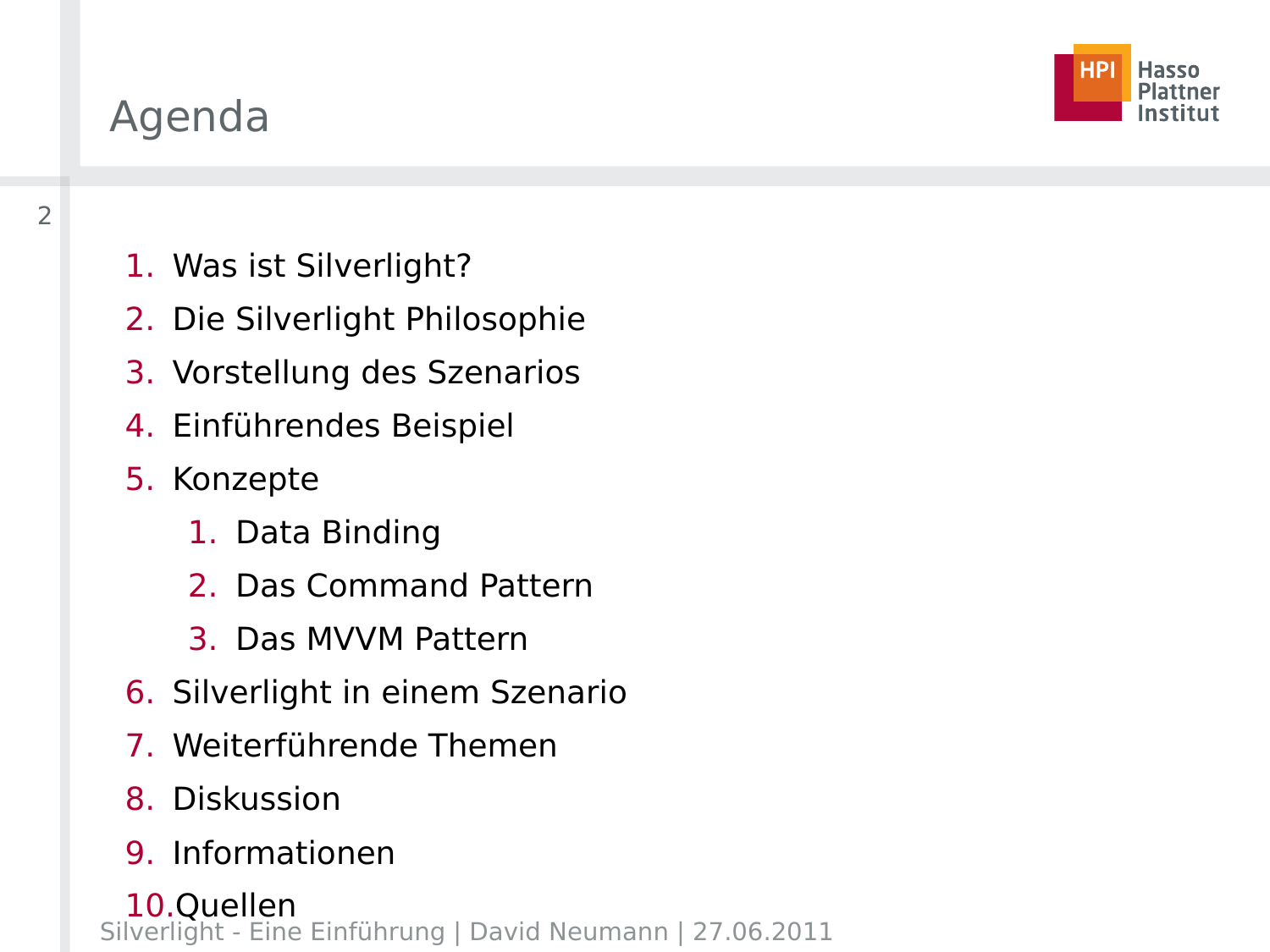

# Agenda
2
Was ist Silverlight?
Die Silverlight Philosophie
Vorstellung des Szenarios
Einführendes Beispiel
Konzepte
Data Binding
Das Command Pattern
Das MVVM Pattern
Silverlight in einem Szenario
Weiterführende Themen
Diskussion
Informationen
Quellen
Silverlight - Eine Einführung | David Neumann | 27.06.2011